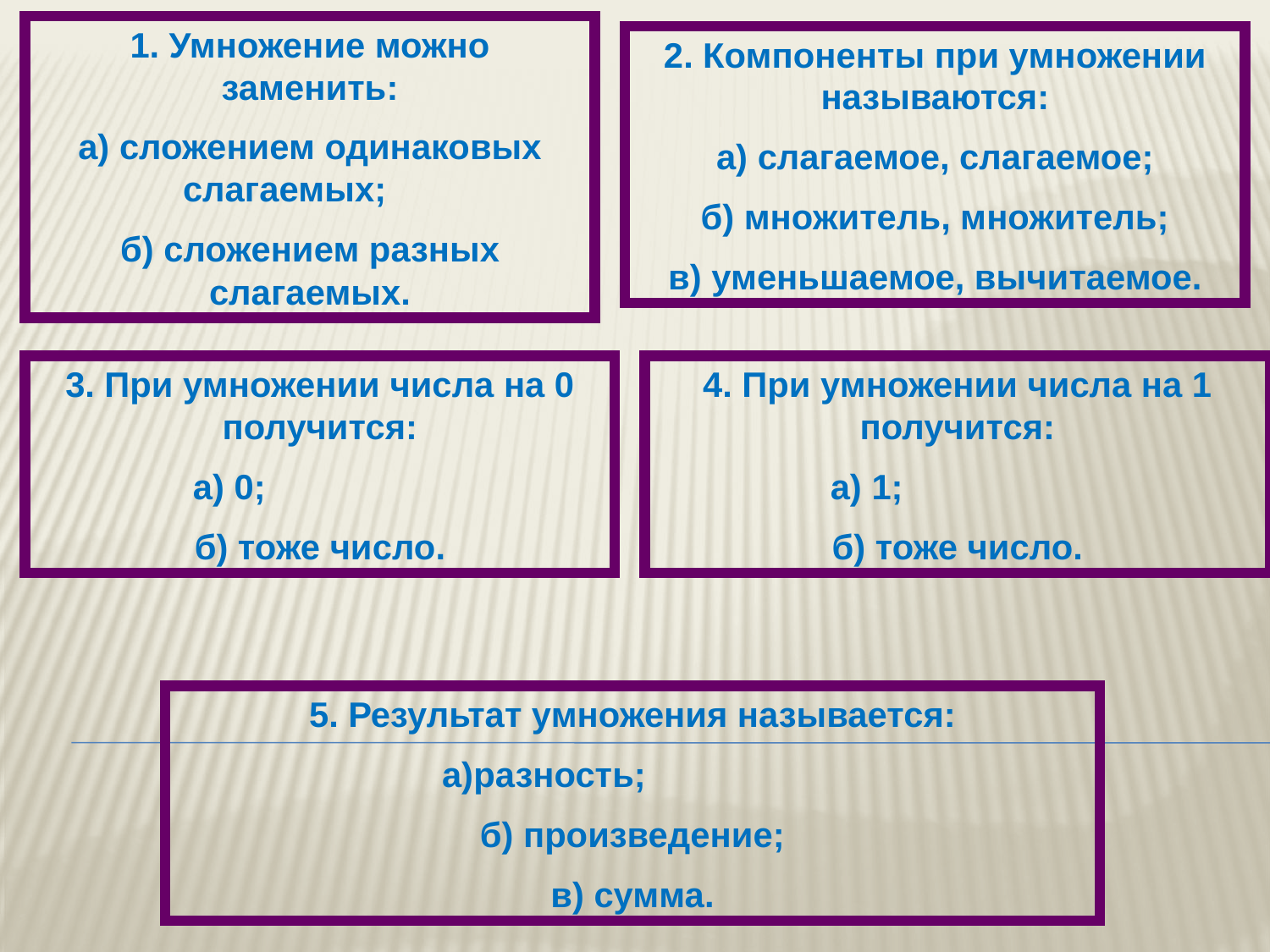

1. Умножение можно заменить:
а) сложением одинаковых слагаемых;
б) сложением разных слагаемых.
2. Компоненты при умножении называются:
а) слагаемое, слагаемое;
б) множитель, множитель;
в) уменьшаемое, вычитаемое.
3. При умножении числа на 0 получится:
а) 0;
б) тоже число.
4. При умножении числа на 1 получится:
а) 1;
б) тоже число.
5. Результат умножения называется:
а)разность;
б) произведение;
в) сумма.